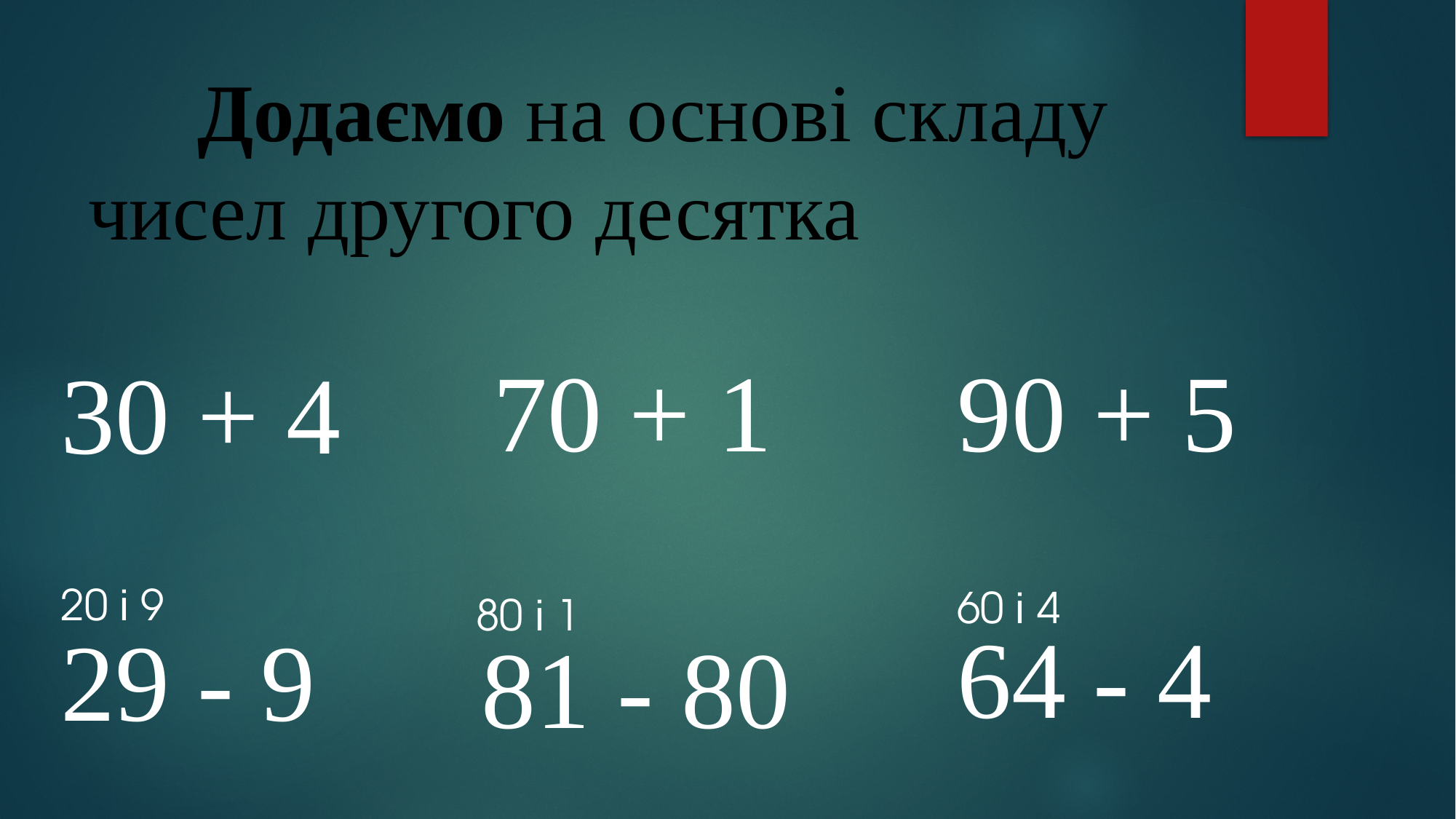

# Додаємо на основі складу чисел другого десятка
90 + 5
70 + 1
30 + 4
20 і 9
60 і 4
80 і 1
64 - 4
29 - 9
81 - 80